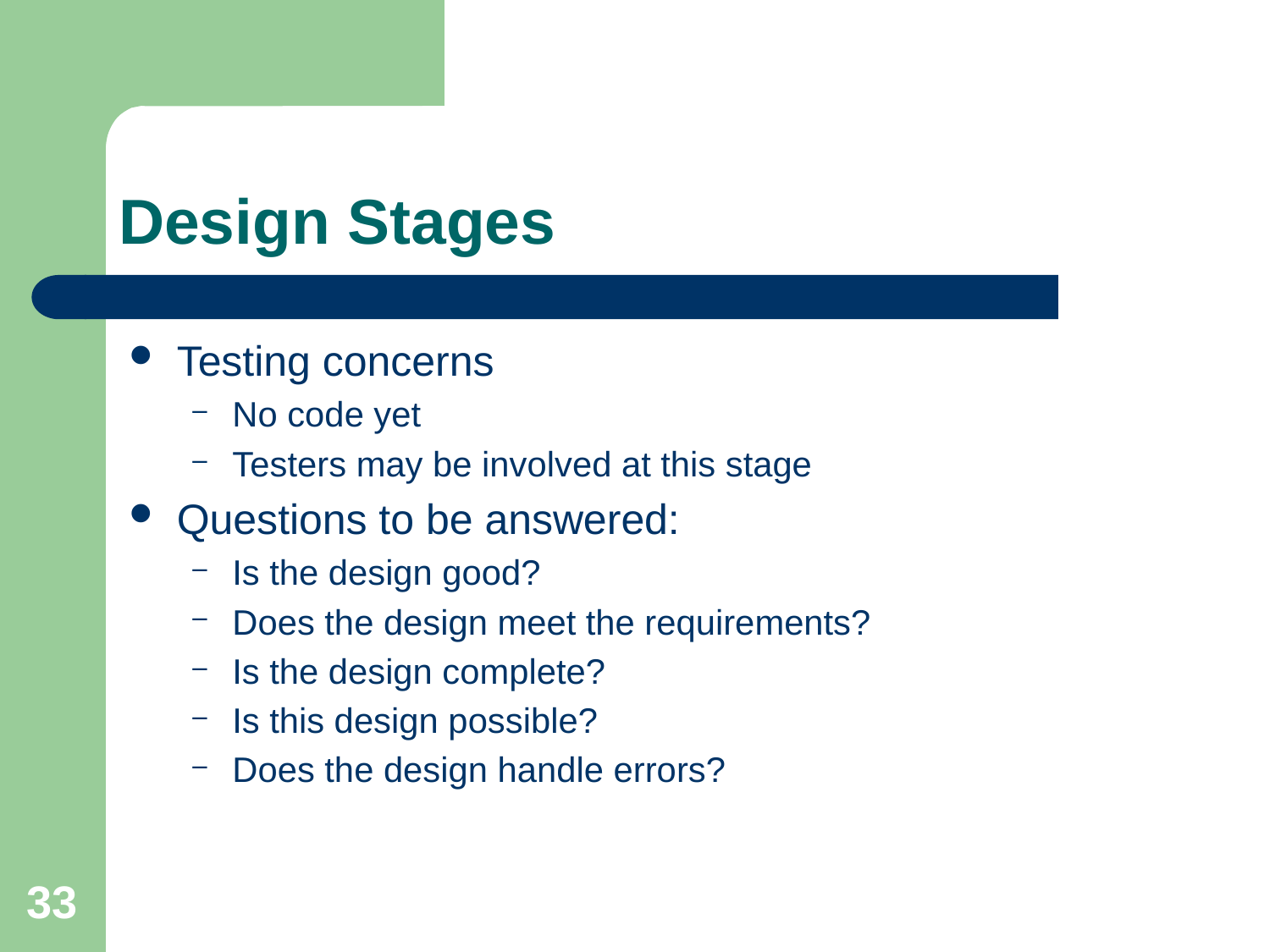

# Design Stages
Testing concerns
No code yet
Testers may be involved at this stage
Questions to be answered:
Is the design good?
Does the design meet the requirements?
Is the design complete?
Is this design possible?
Does the design handle errors?
33